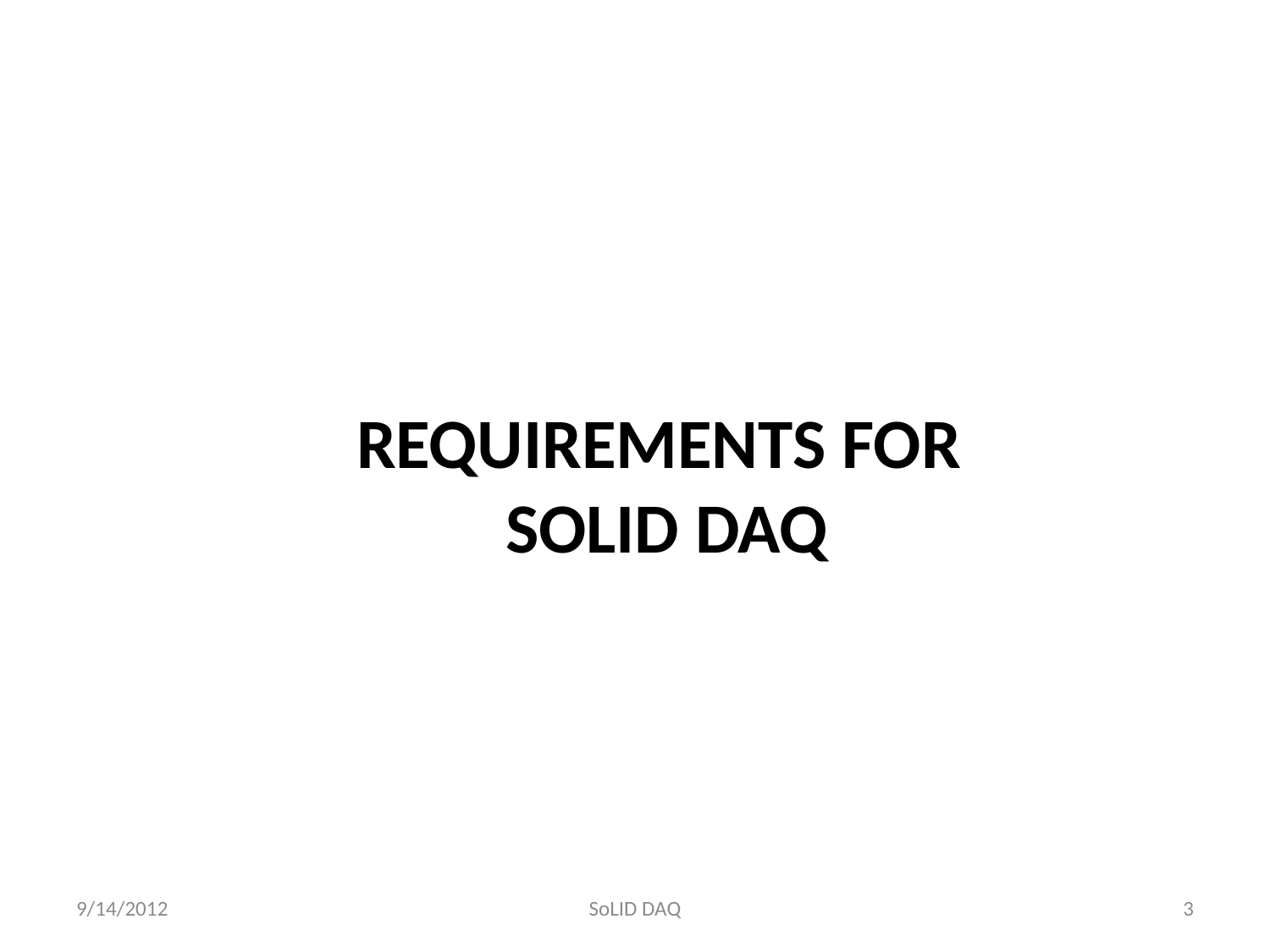

# Requirements for SOLID DAQ
9/14/2012
SoLID DAQ
3